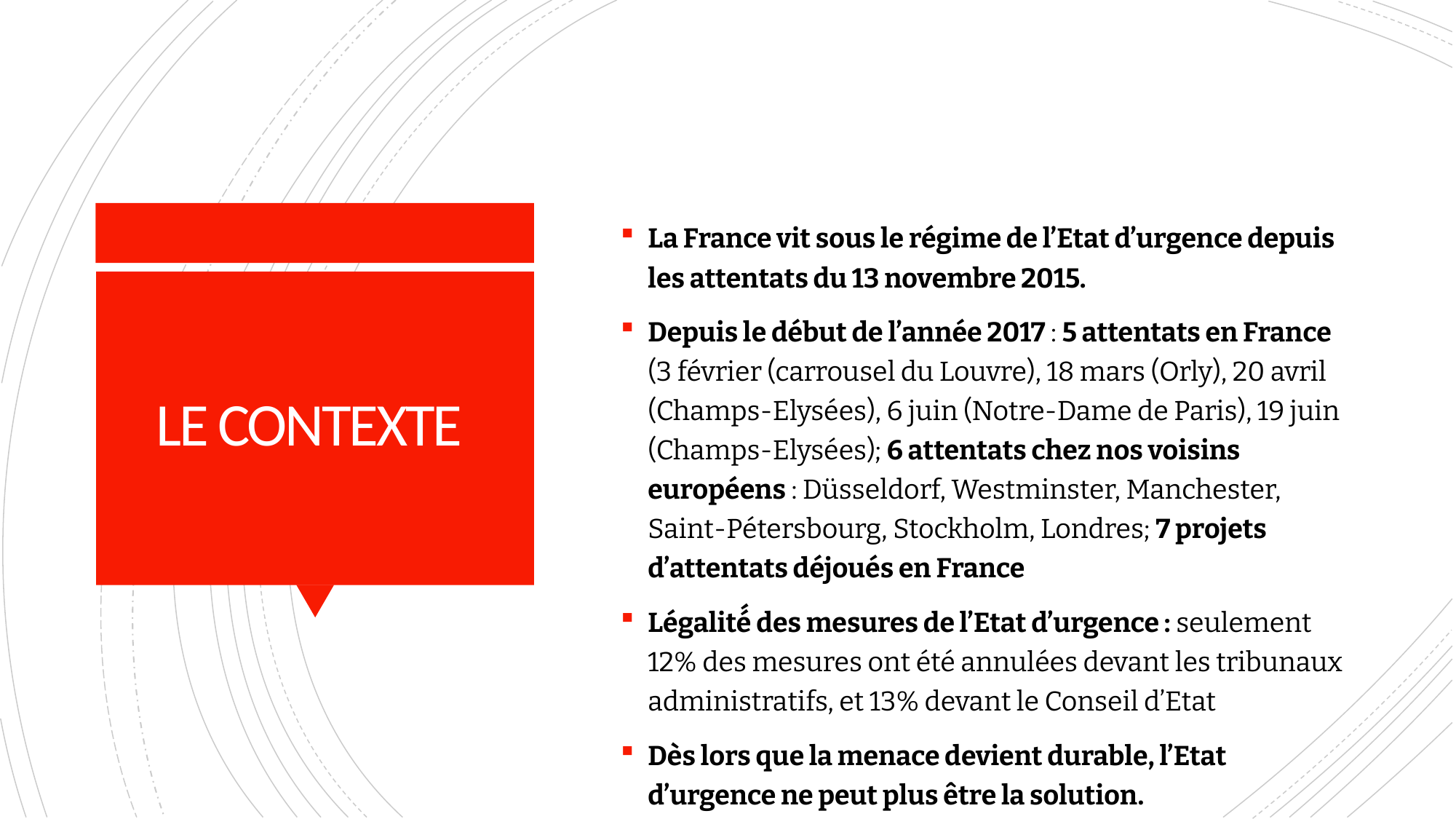

La France vit sous le régime de l’Etat d’urgence depuis les attentats du 13 novembre 2015.
Depuis le début de l’année 2017 : 5 attentats en France (3 février (carrousel du Louvre), 18 mars (Orly), 20 avril (Champs-Elysées), 6 juin (Notre-Dame de Paris), 19 juin (Champs-Elysées); 6 attentats chez nos voisins européens : Düsseldorf, Westminster, Manchester, Saint-Pétersbourg, Stockholm, Londres; 7 projets d’attentats déjoués en France
Légalité́ des mesures de l’Etat d’urgence : seulement 12% des mesures ont été annulées devant les tribunaux administratifs, et 13% devant le Conseil d’Etat
Dès lors que la menace devient durable, l’Etat d’urgence ne peut plus être la solution.

# LE CONTEXTE